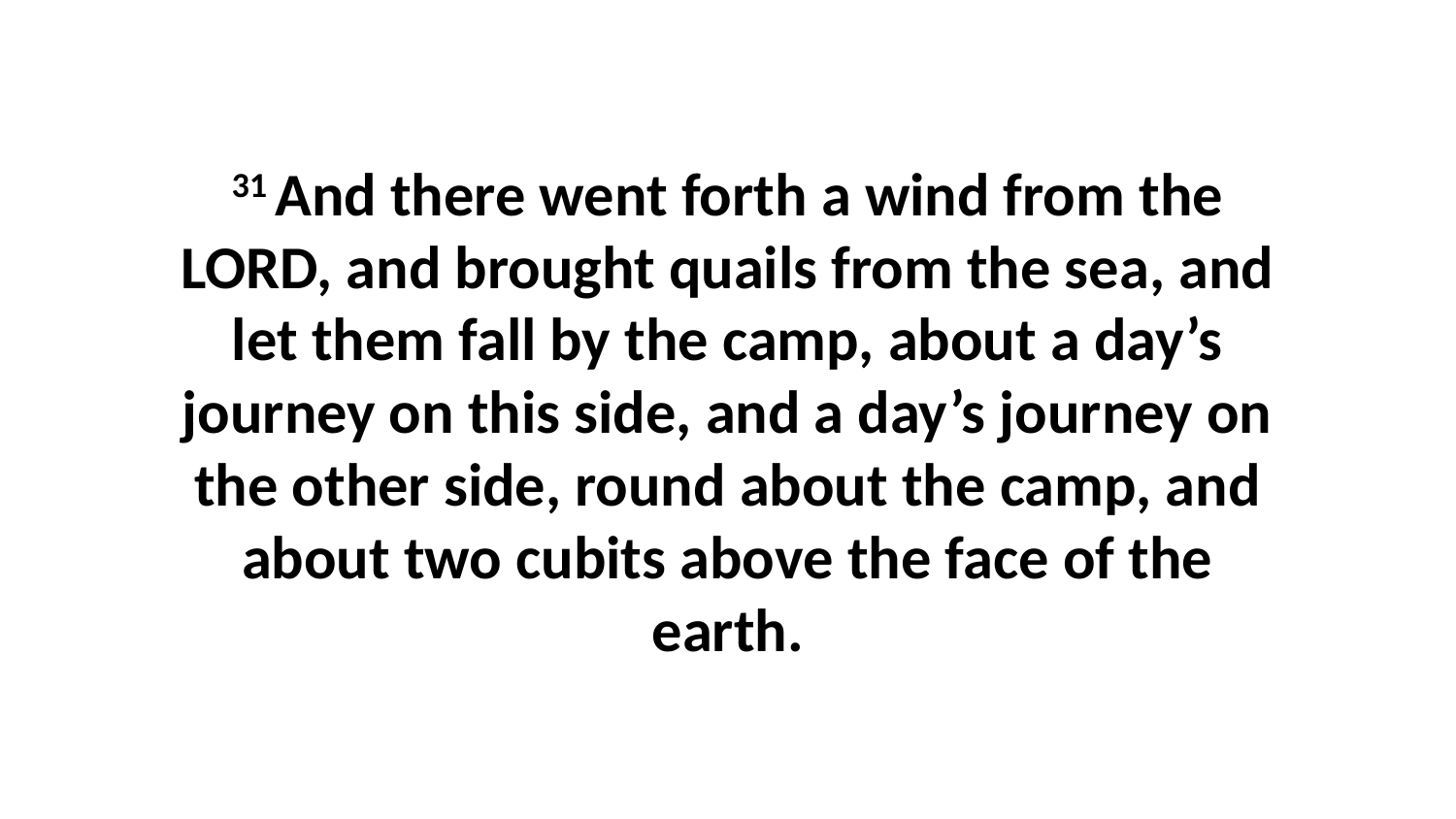

31 And there went forth a wind from the LORD, and brought quails from the sea, and let them fall by the camp, about a day’s journey on this side, and a day’s journey on the other side, round about the camp, and about two cubits above the face of the earth.